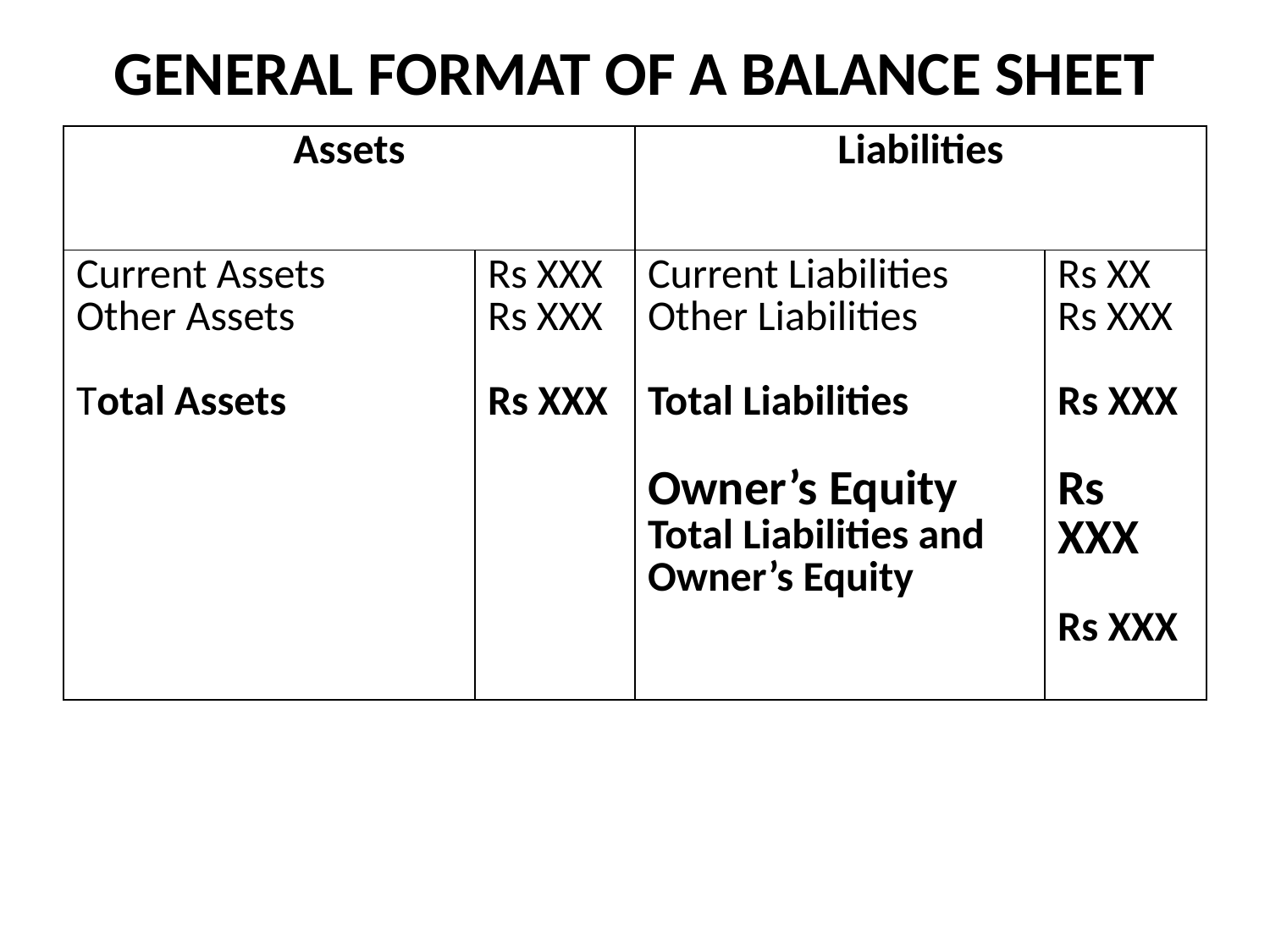

# GENERAL FORMAT OF A BALANCE SHEET
| Assets |  | Liabilities |  |
| --- | --- | --- | --- |
| Current Assets Other Assets Total Assets | Rs XXX Rs XXX Rs XXX | Current Liabilities Other Liabilities Total Liabilities Owner’s Equity Total Liabilities and Owner’s Equity | Rs XX Rs XXX Rs XXX Rs XXX Rs XXX |